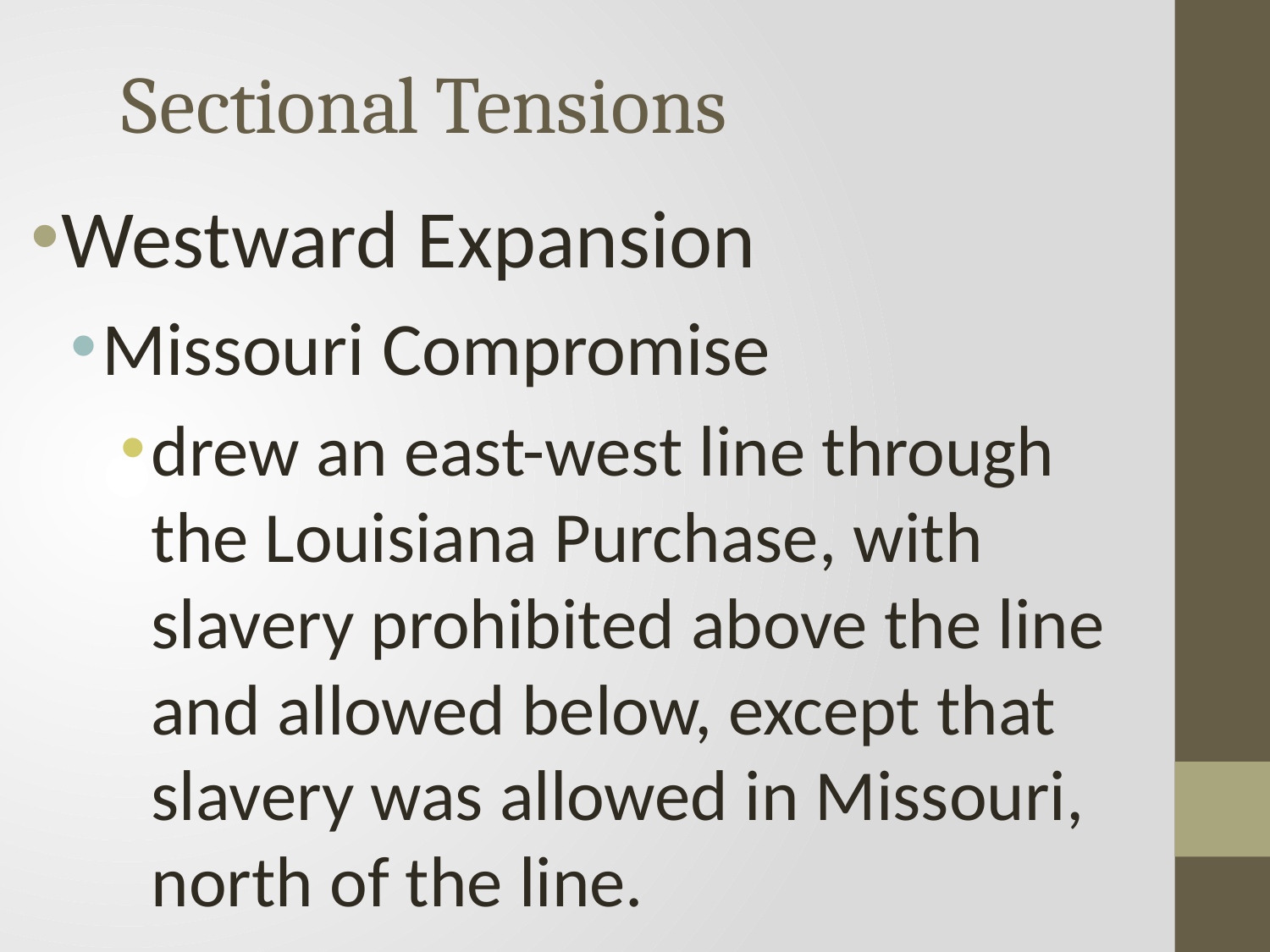

# Sectional Tensions
Westward Expansion
Missouri Compromise
drew an east-west line through the Louisiana Purchase, with slavery prohibited above the line and allowed below, except that slavery was allowed in Missouri, north of the line.